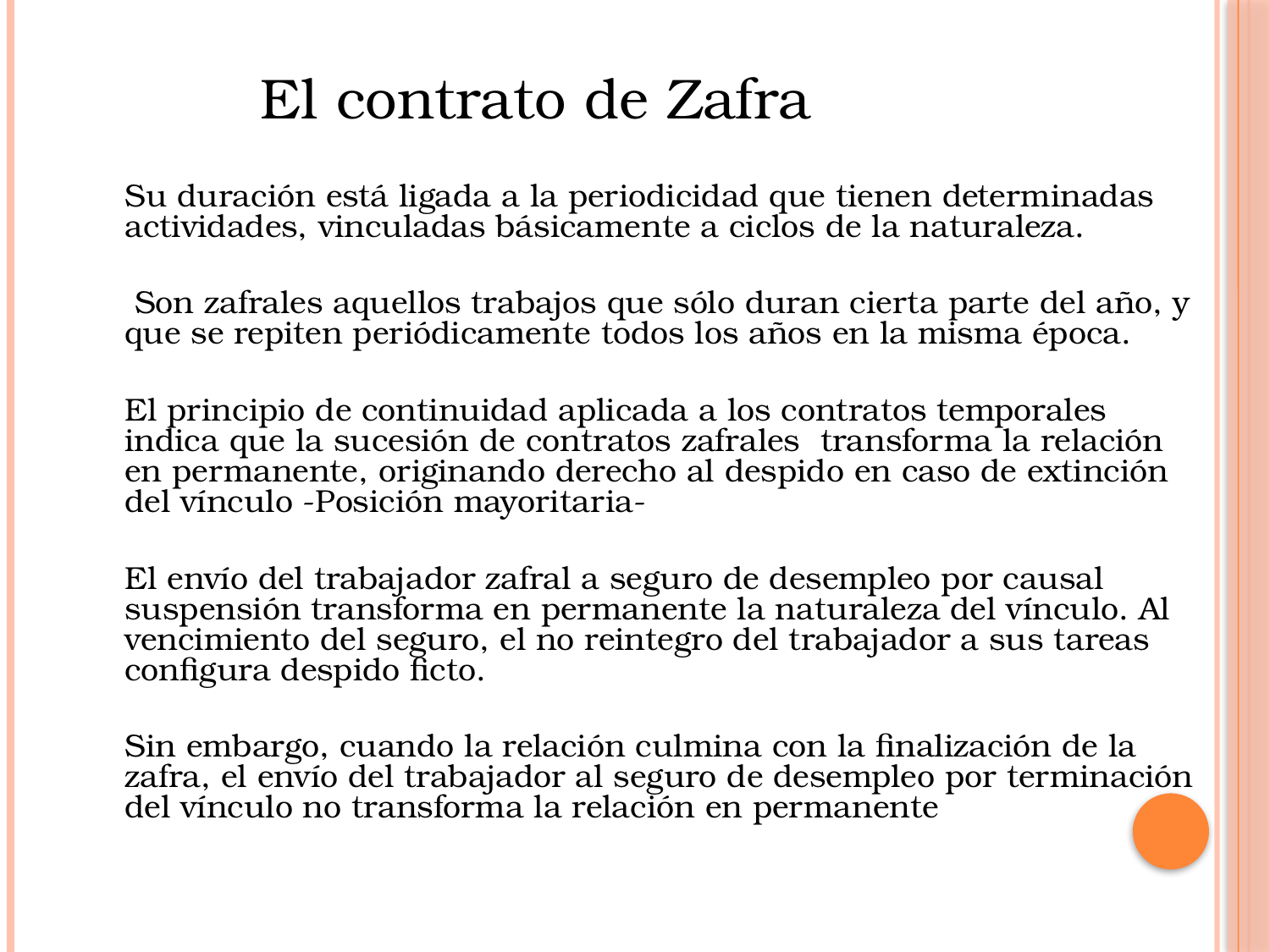

El contrato de Zafra
Su duración está ligada a la periodicidad que tienen determinadas actividades, vinculadas básicamente a ciclos de la naturaleza.

 Son zafrales aquellos trabajos que sólo duran cierta parte del año, y que se repiten periódicamente todos los años en la misma época.

El principio de continuidad aplicada a los contratos temporales indica que la sucesión de contratos zafrales  transforma la relación en permanente, originando derecho al despido en caso de extinción del vínculo -Posición mayoritaria-

El envío del trabajador zafral a seguro de desempleo por causal suspensión transforma en permanente la naturaleza del vínculo. Al vencimiento del seguro, el no reintegro del trabajador a sus tareas configura despido ficto.

Sin embargo, cuando la relación culmina con la finalización de la zafra, el envío del trabajador al seguro de desempleo por terminación del vínculo no transforma la relación en permanente